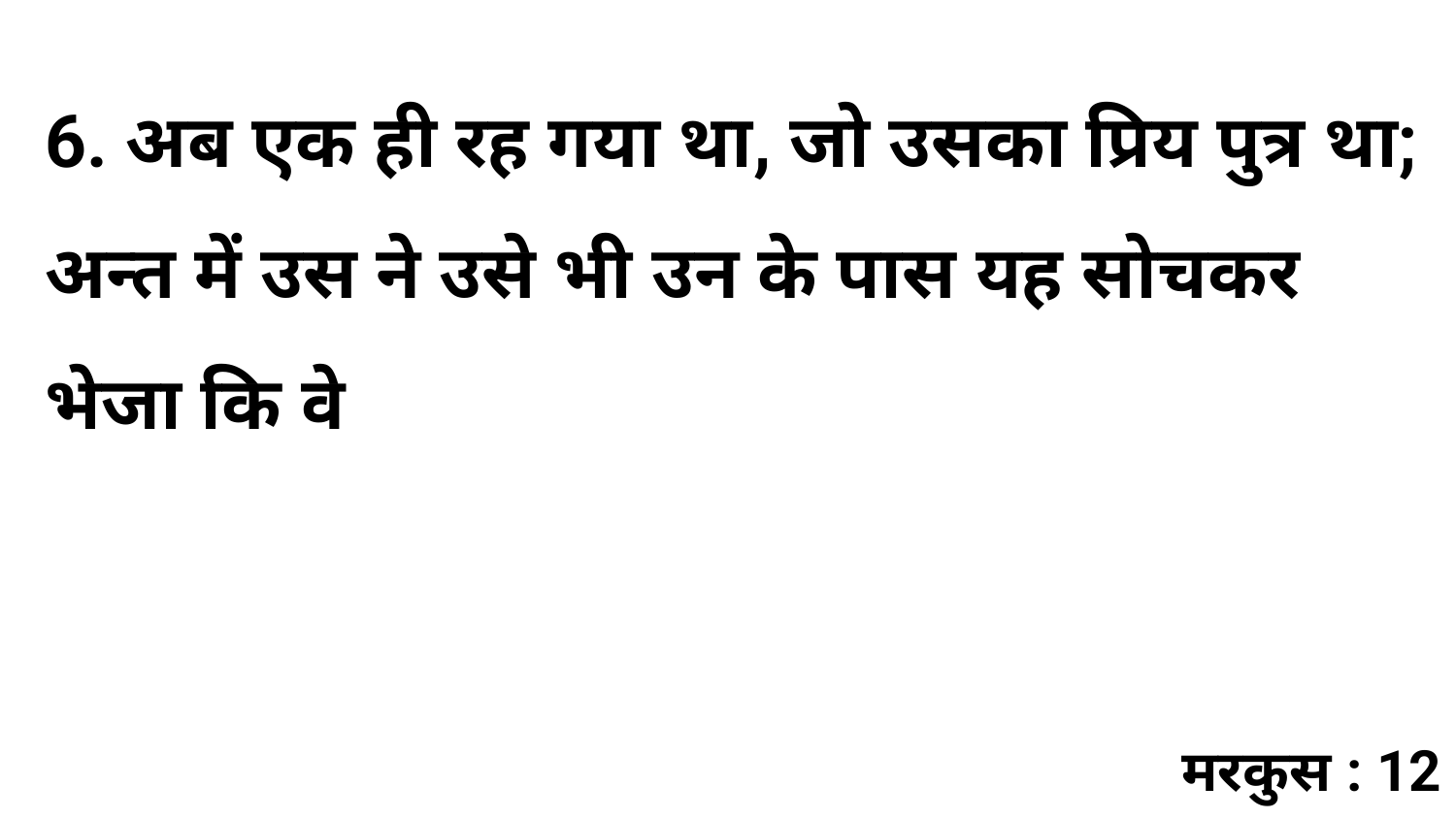

6. अब एक ही रह गया था, जो उसका प्रिय पुत्र था; अन्त में उस ने उसे भी उन के पास यह सोचकर भेजा कि वे
मरकुस : 12